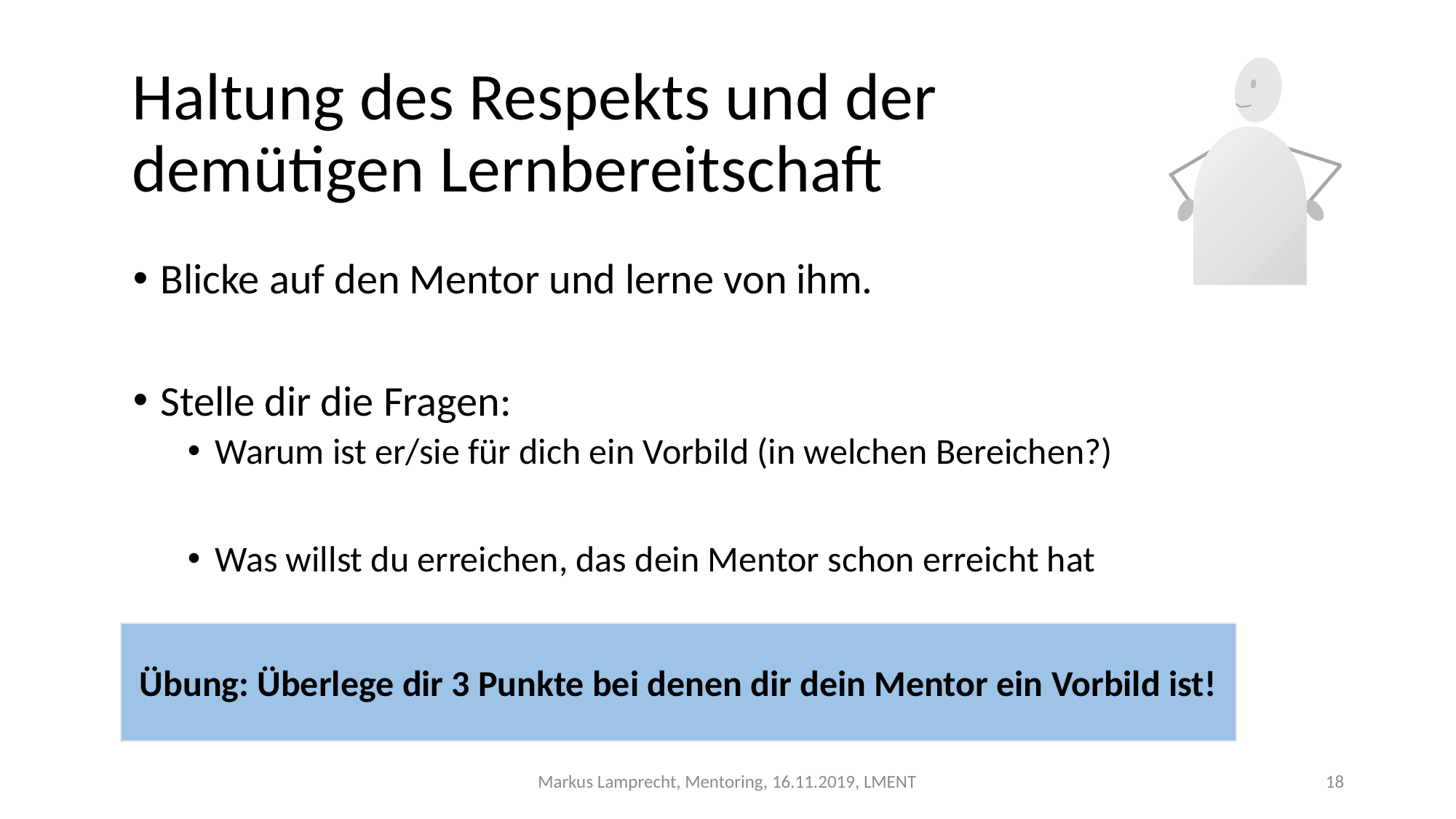

# Haltung des Respekts und der demütigen Lernbereitschaft

Blicke auf den Mentor und lerne von ihm.

Stelle dir die Fragen:
Warum ist er/sie für dich ein Vorbild (in welchen Bereichen?)

Was willst du erreichen, das dein Mentor schon erreicht hat

Übung: Überlege dir 3 Punkte bei denen dir dein Mentor ein Vorbild ist!
Markus Lamprecht, Mentoring, 16.11.2019, LMENT
18